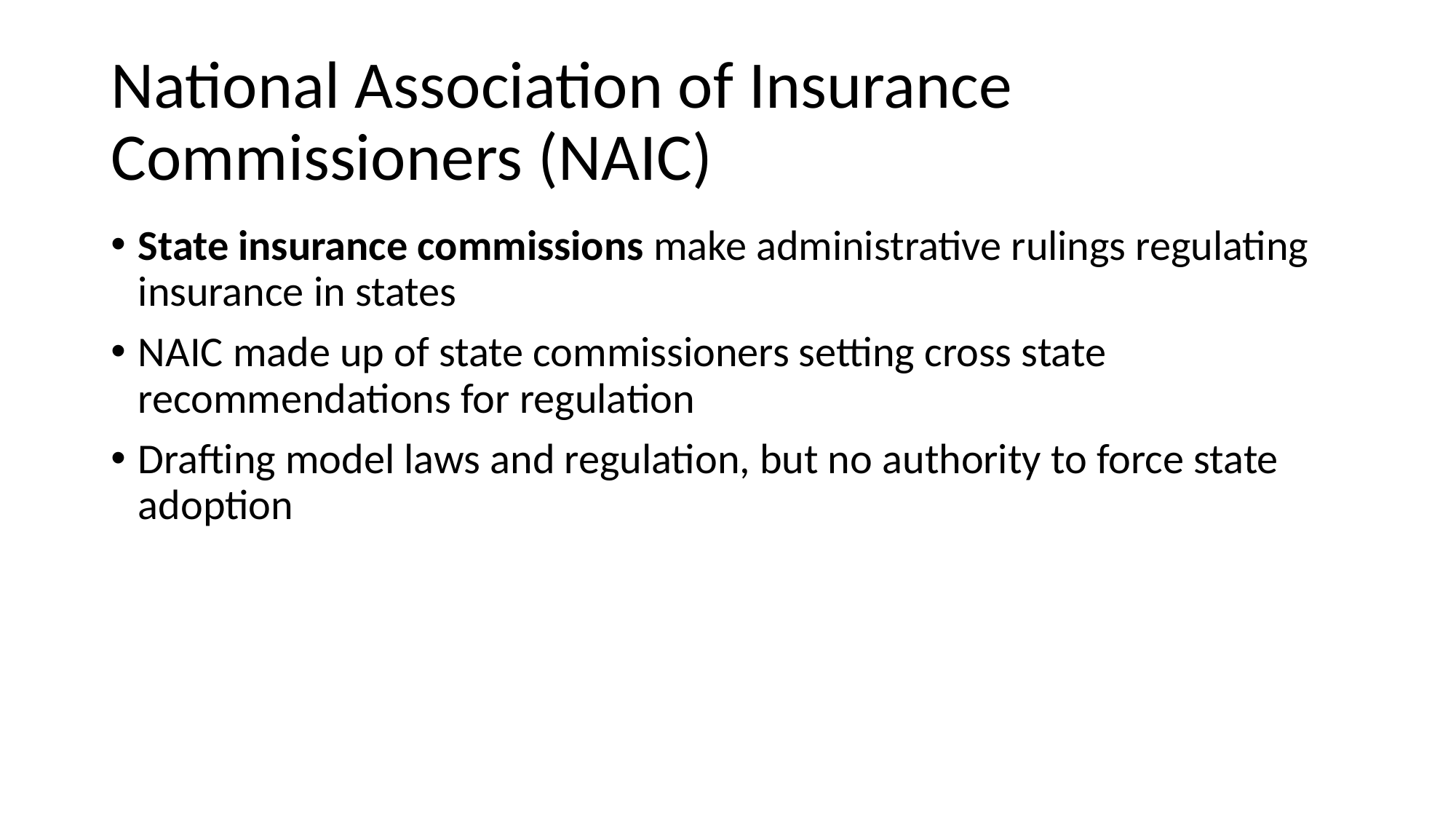

# National Association of Insurance Commissioners (NAIC)
State insurance commissions make administrative rulings regulating insurance in states
NAIC made up of state commissioners setting cross state recommendations for regulation
Drafting model laws and regulation, but no authority to force state adoption